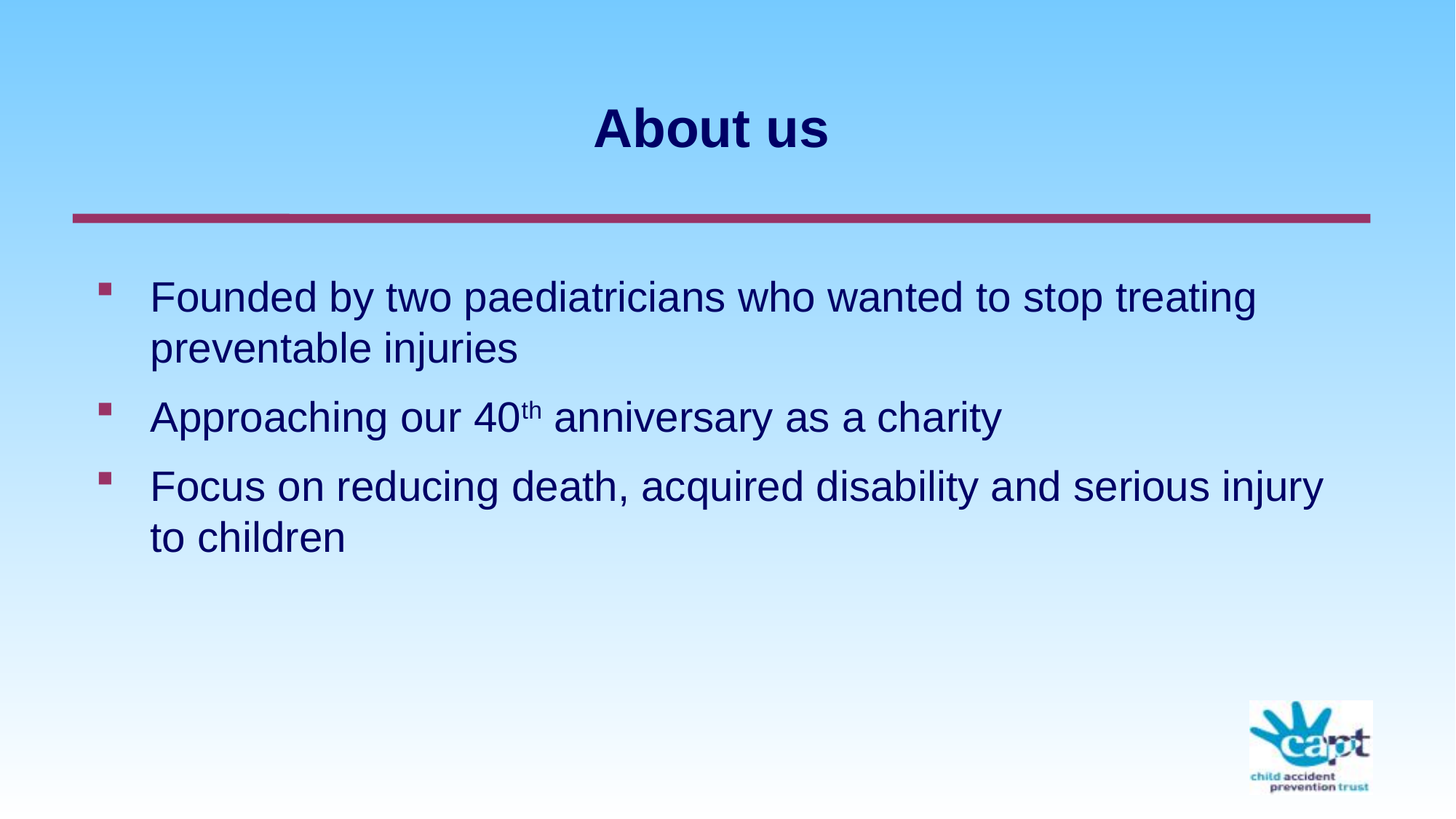

# About us
Founded by two paediatricians who wanted to stop treating preventable injuries
Approaching our 40th anniversary as a charity
Focus on reducing death, acquired disability and serious injury to children